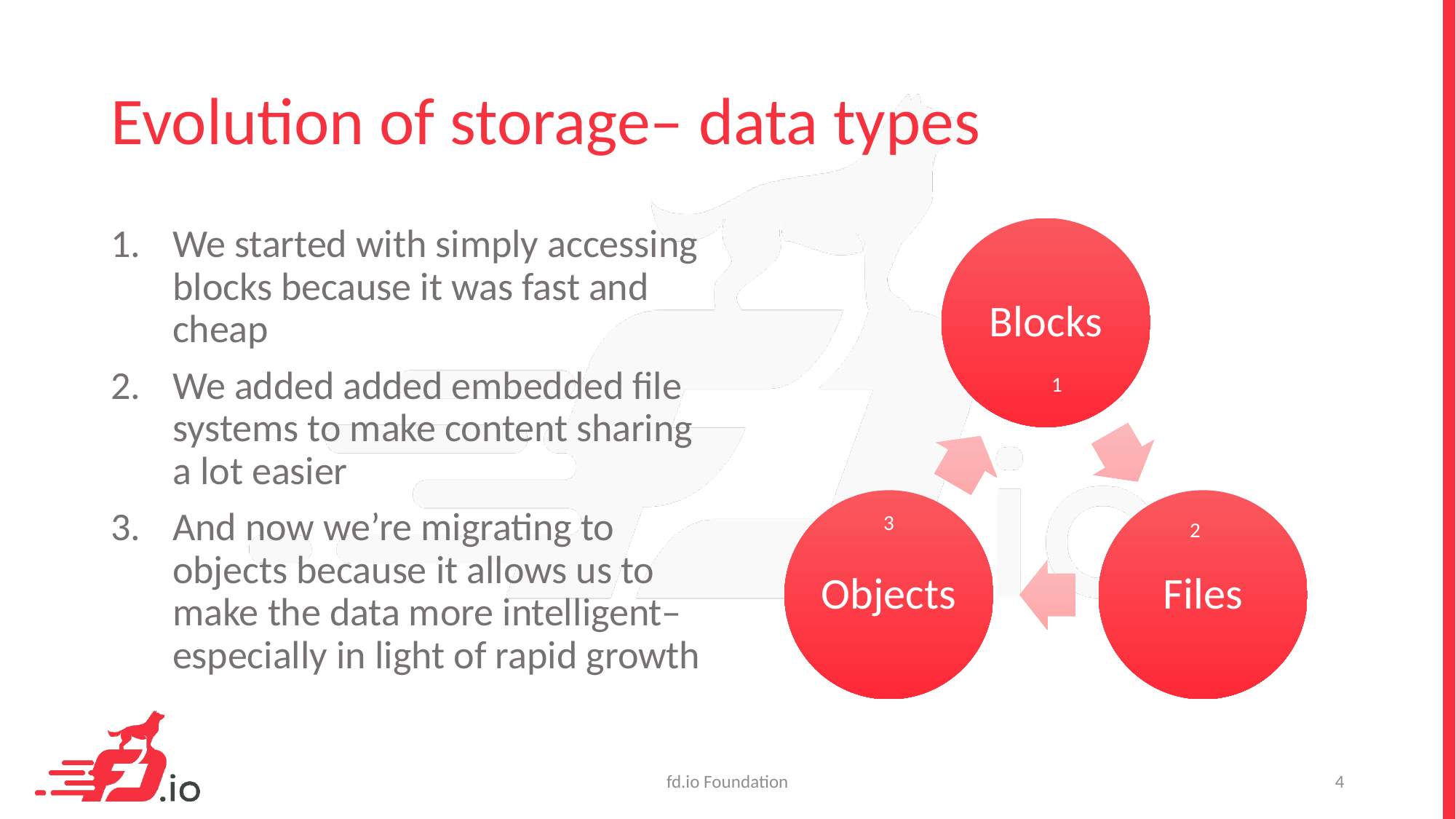

# Evolution of storage– data types
We started with simply accessing blocks because it was fast and cheap
We added added embedded file systems to make content sharing a lot easier
And now we’re migrating to objects because it allows us to make the data more intelligent– especially in light of rapid growth
Blocks

Files

Objects

1
3
2
fd.io Foundation
4